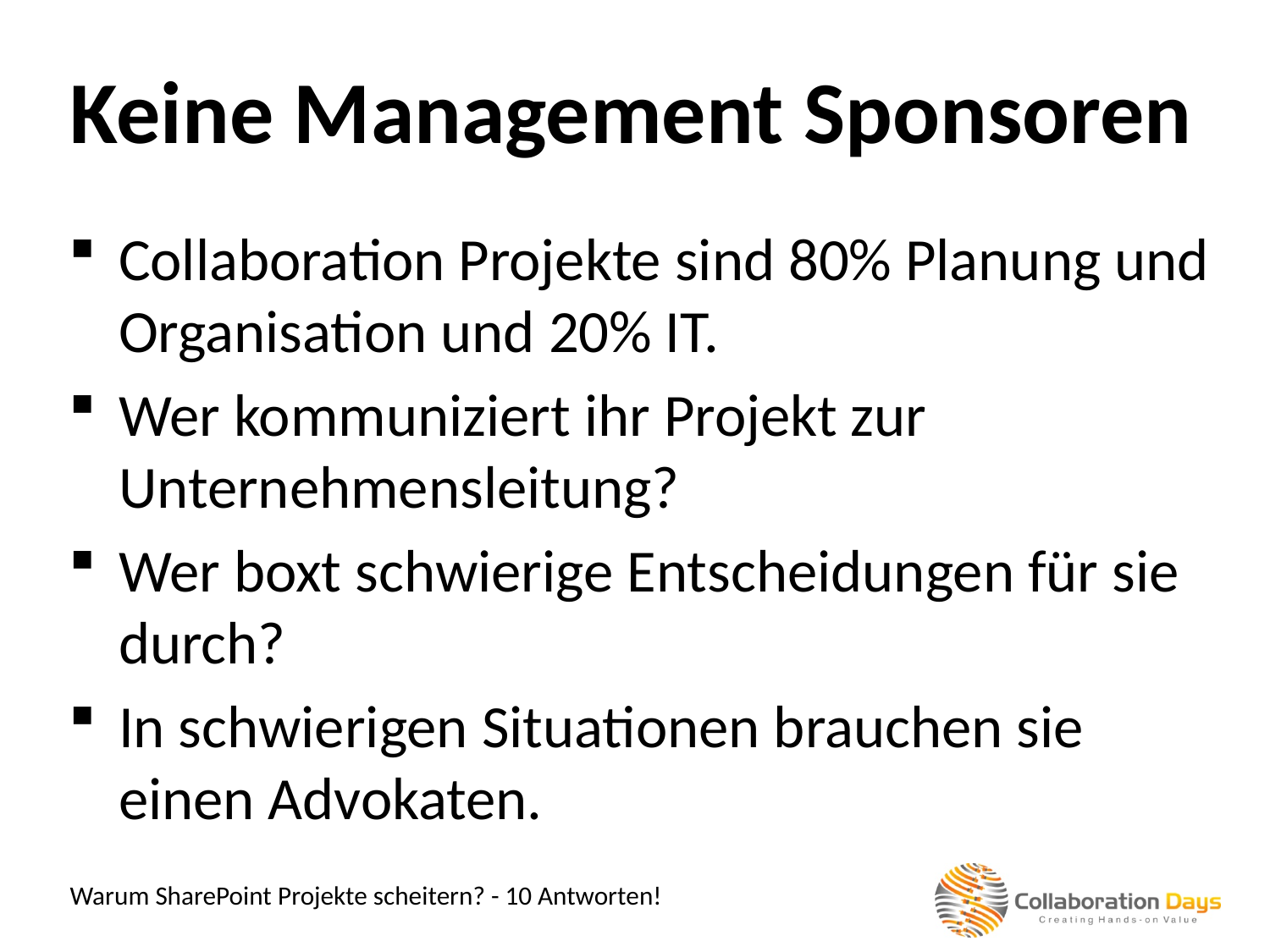

Keine Management Sponsoren
Collaboration Projekte sind 80% Planung und Organisation und 20% IT.
Wer kommuniziert ihr Projekt zur Unternehmensleitung?
Wer boxt schwierige Entscheidungen für sie durch?
In schwierigen Situationen brauchen sie einen Advokaten.
Warum SharePoint Projekte scheitern? - 10 Antworten!